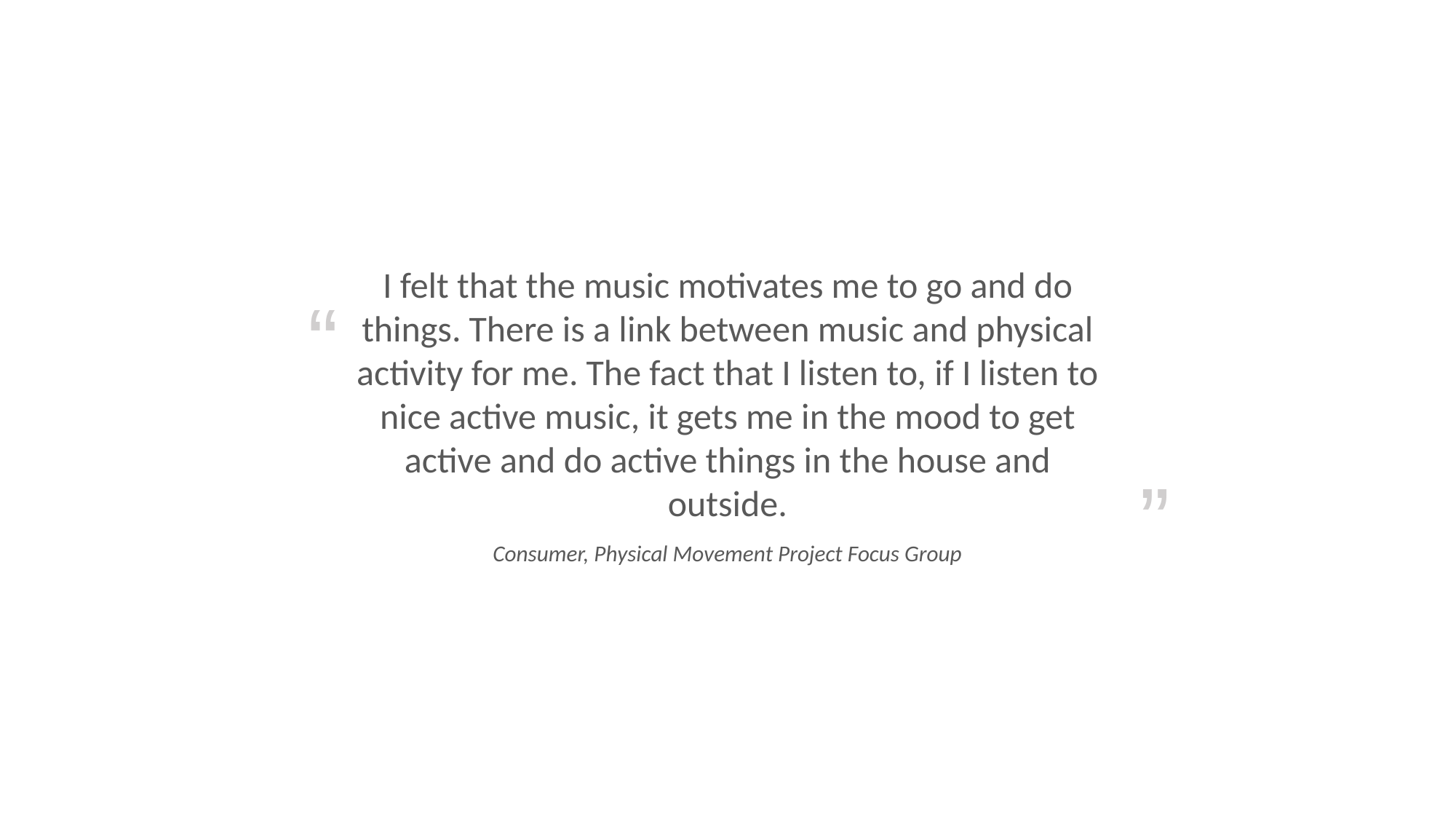

I felt that the music motivates me to go and do things. There is a link between music and physical activity for me. The fact that I listen to, if I listen to nice active music, it gets me in the mood to get active and do active things in the house and outside.
Consumer, Physical Movement Project Focus Group
“
”